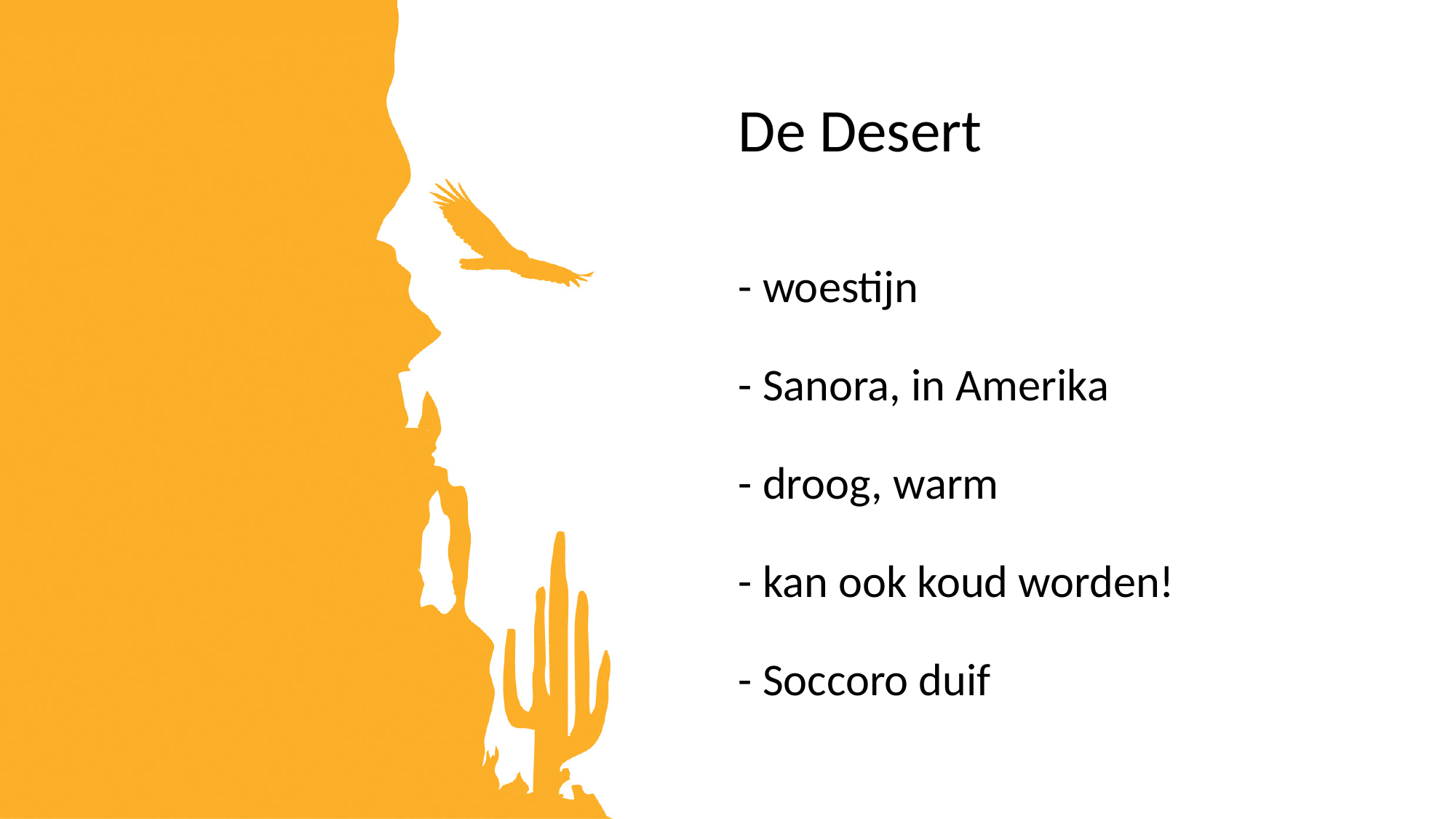

De Desert
- woestijn
- Sanora, in Amerika
- droog, warm
- kan ook koud worden!

- Soccoro duif